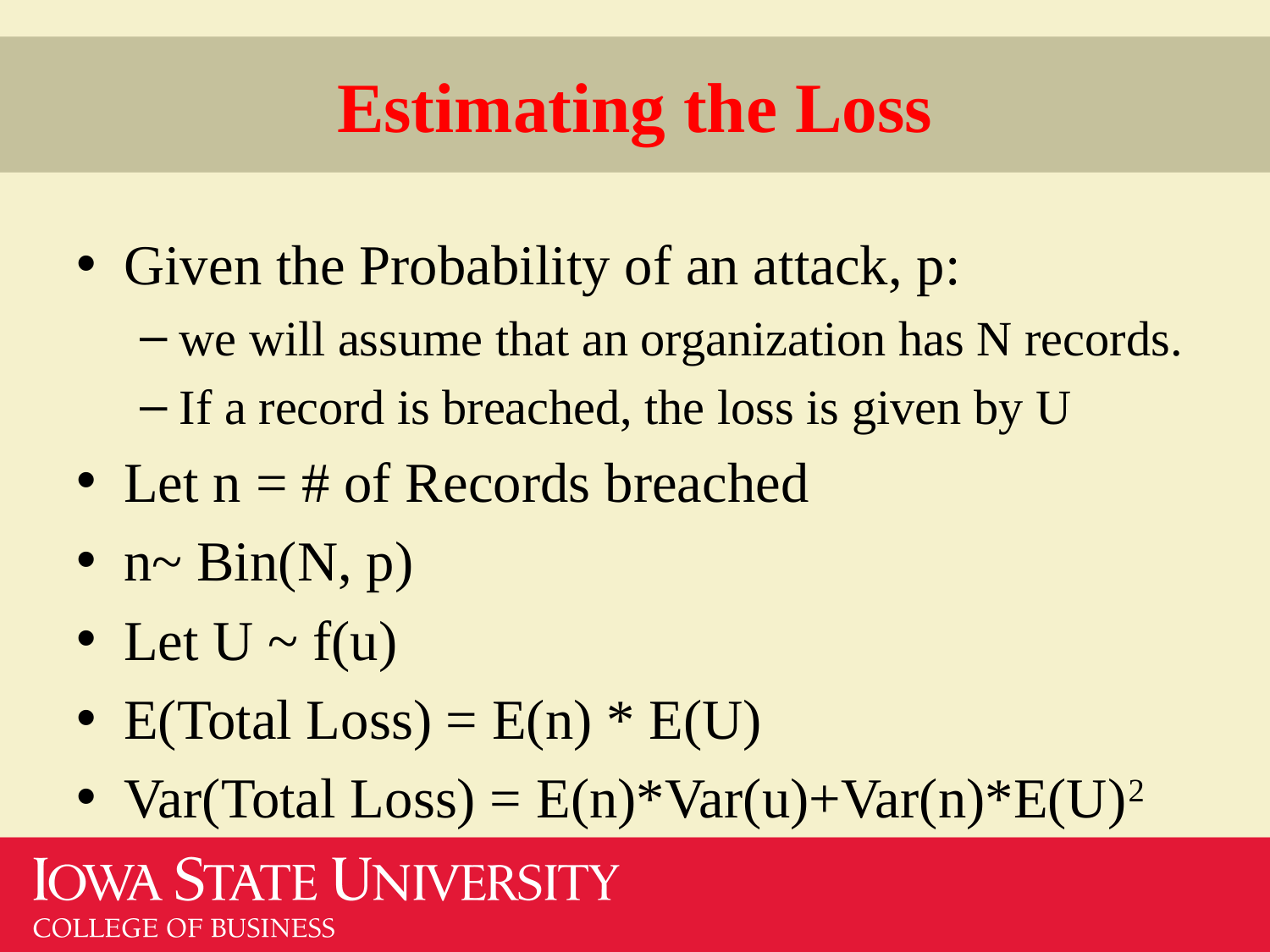

# Estimating the Loss
Given the Probability of an attack, p:
we will assume that an organization has N records.
If a record is breached, the loss is given by U
Let n = # of Records breached
n~ Bin(N, p)
Let U ~ f(u)
E(Total Loss) = E(n) * E(U)
Var(Total Loss) = E(n)*Var(u)+Var(n)*E(U)2